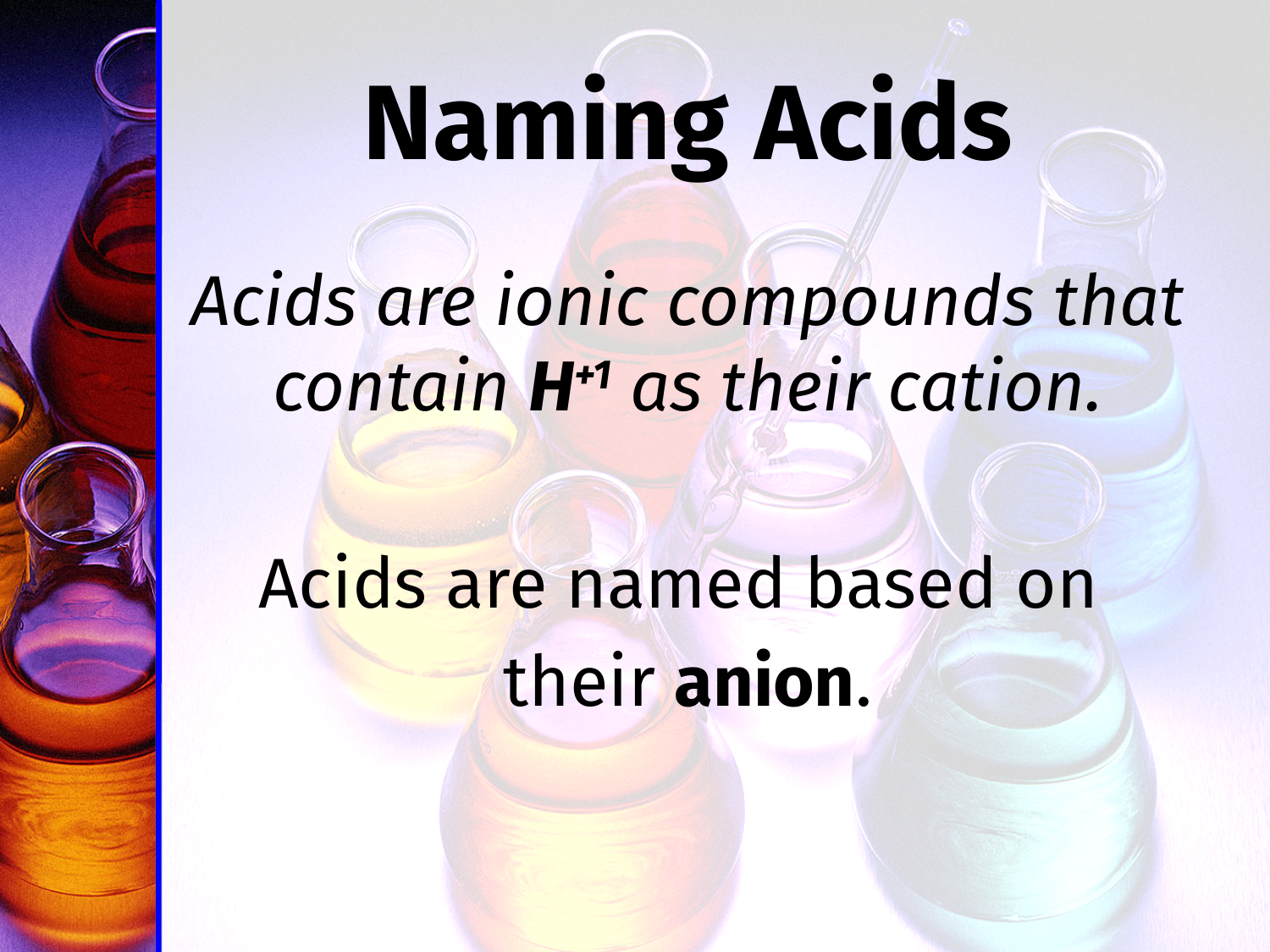

# Naming Acids

Acids are ionic compounds that contain H+1 as their cation.

Acids are named based on
their anion.